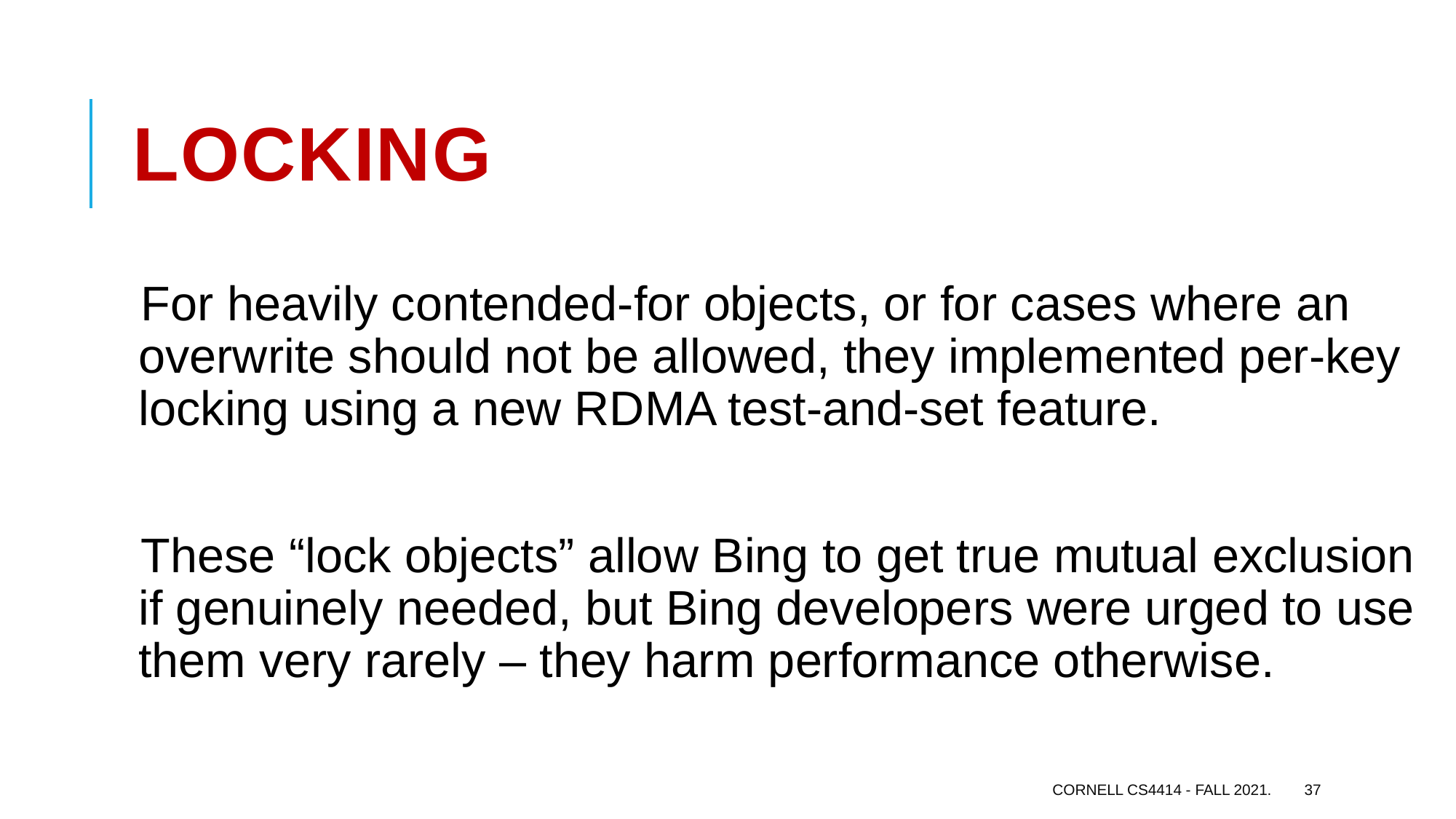

# Locking
For heavily contended-for objects, or for cases where an overwrite should not be allowed, they implemented per-key locking using a new RDMA test-and-set feature.

These “lock objects” allow Bing to get true mutual exclusion if genuinely needed, but Bing developers were urged to use them very rarely – they harm performance otherwise.
Cornell CS4414 - Fall 2021.
37